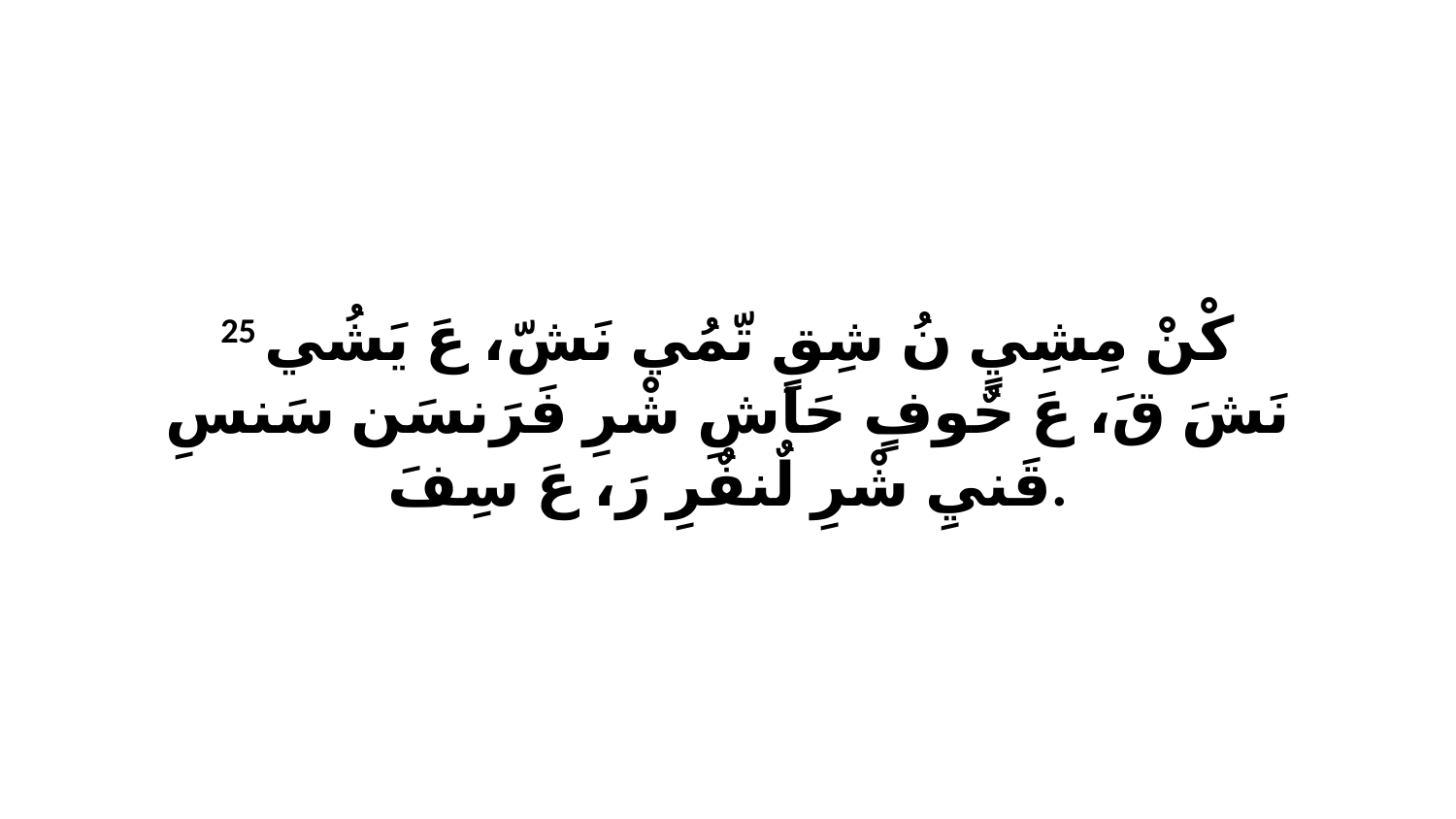

25 كْنْ مِشِيٍ نُ شِقٍ تّمُي نَشّ، عَ يَشُي نَشَ قَ، عَ حٌوفٍ حَاشِ شْرِ فَرَنسَن سَنسِ قَنيِ شْرِ لٌنفٌرِ رَ، عَ سِفَ.